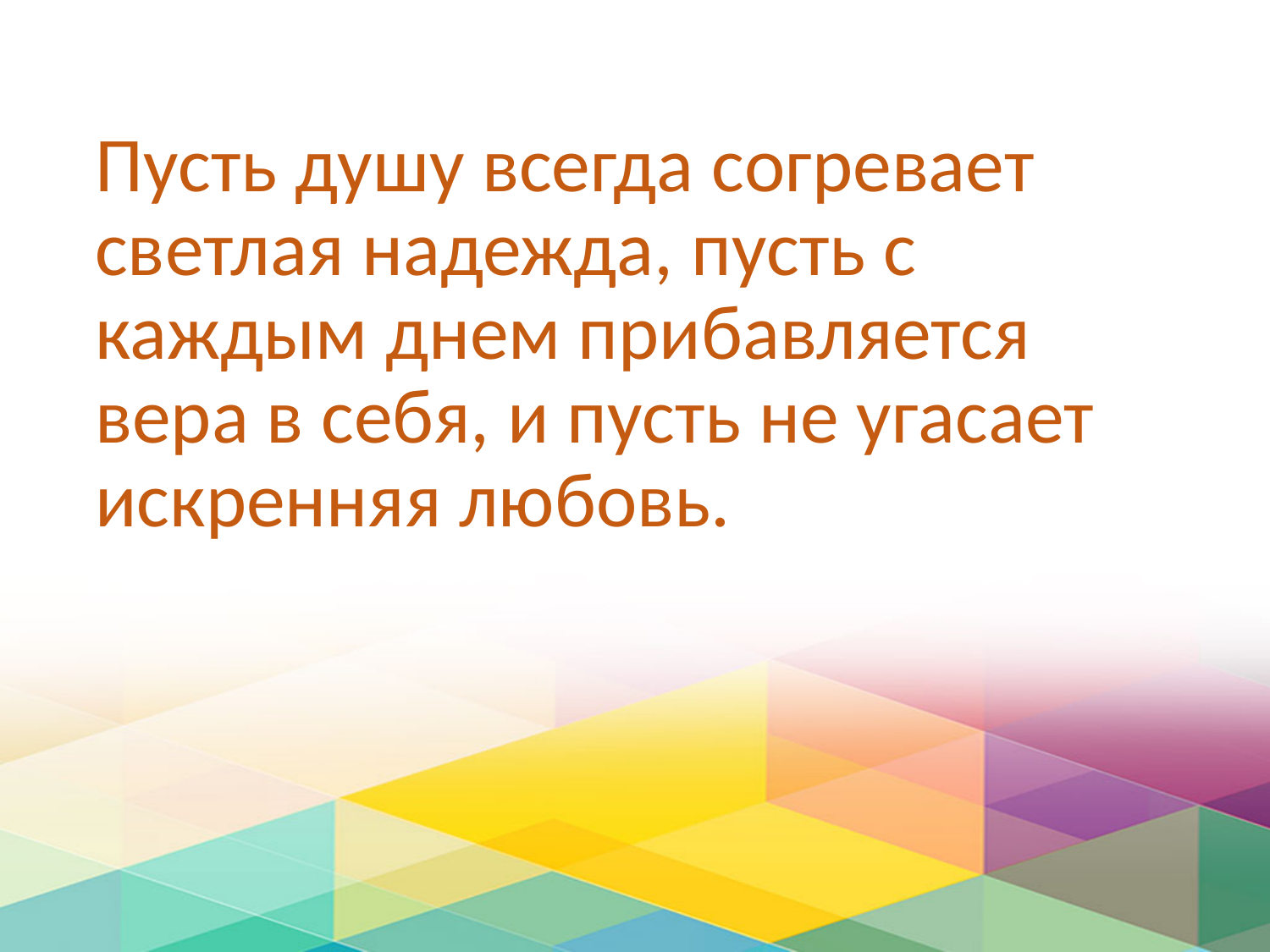

# Пусть душу всегда согревает светлая надежда, пусть с каждым днем прибавляется вера в себя, и пусть не угасает искренняя любовь.